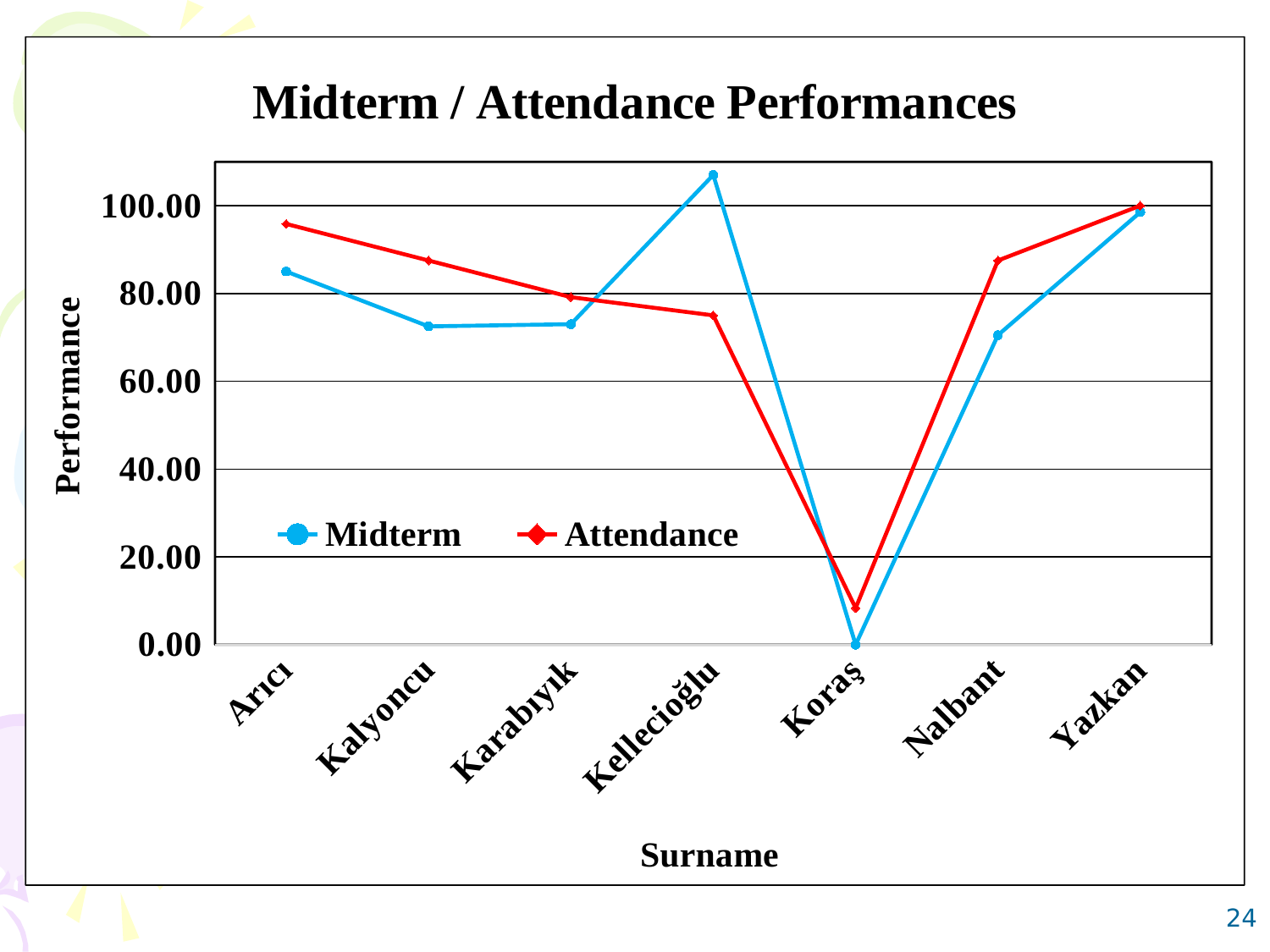

### Chart: Midterm / Attendance Performances

| Category |  |  |
|---|---|---|
| Arıcı | 85.0 | 95.83333333333333 |
| Kalyoncu | 72.5 | 87.49999999999999 |
| Karabıyık | 73.0 | 79.16666666666666 |
| Kellecioğlu | 107.0 | 75.0 |
| Koraş | 0.0 | 8.333333333333332 |
| Nalbant | 70.5 | 87.49999999999999 |
| Yazkan | 98.5 | 100.0 |
24